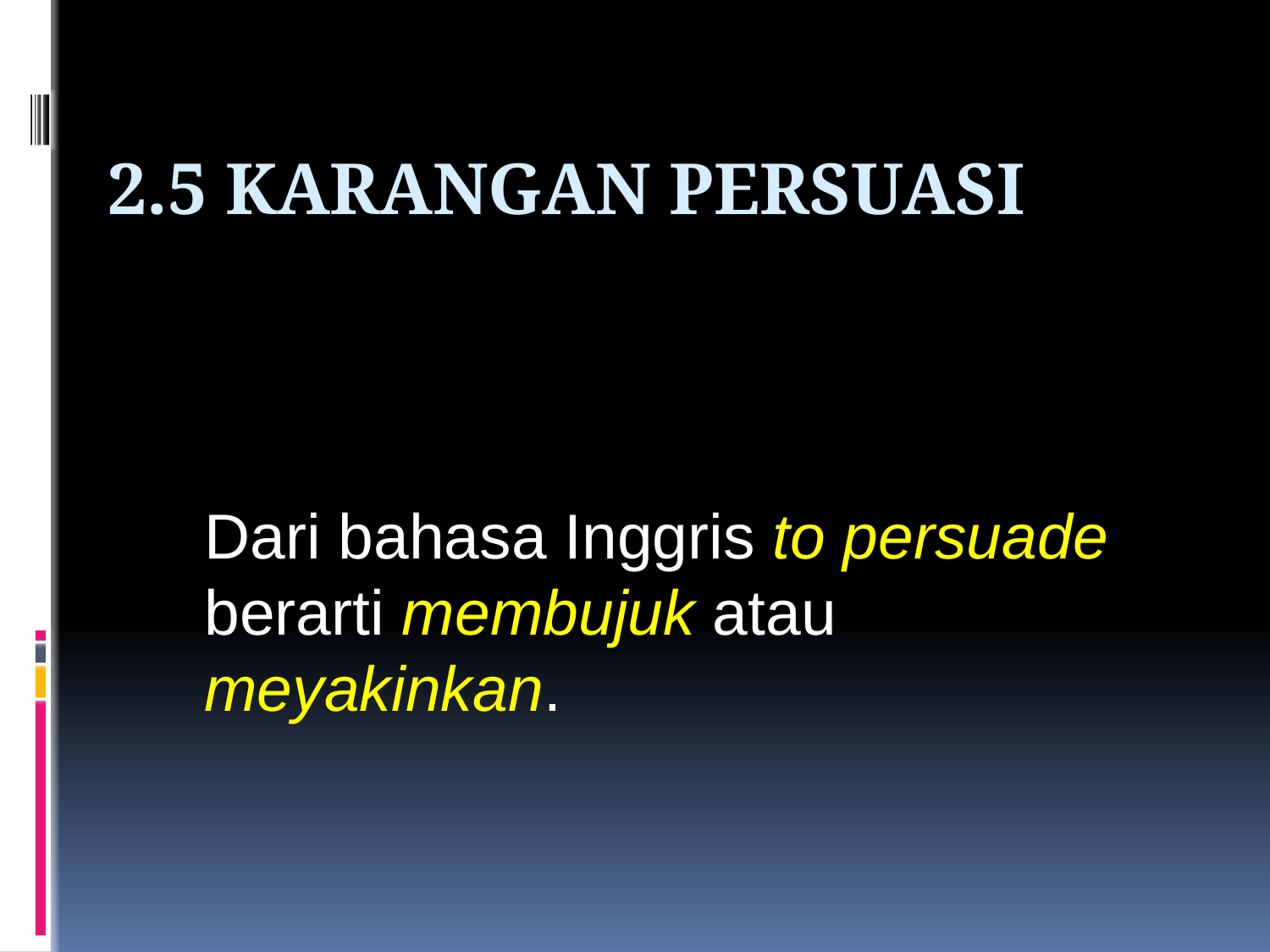

# 2.5 Karangan Persuasi
Dari bahasa Inggris to persuade berarti membujuk atau meyakinkan.